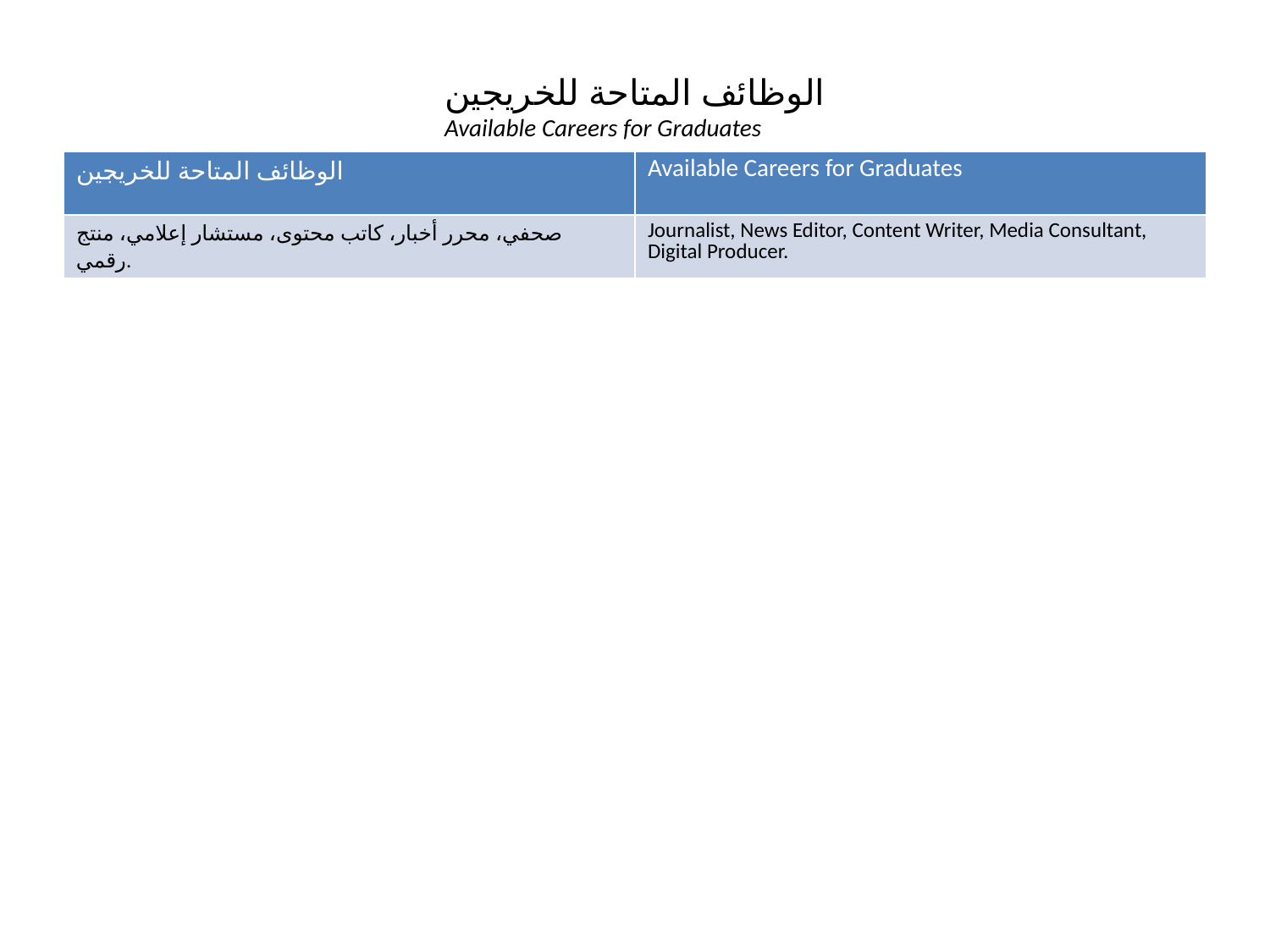

الوظائف المتاحة للخريجين
Available Careers for Graduates
| الوظائف المتاحة للخريجين | Available Careers for Graduates |
| --- | --- |
| صحفي، محرر أخبار، كاتب محتوى، مستشار إعلامي، منتج رقمي. | Journalist, News Editor, Content Writer, Media Consultant, Digital Producer. |